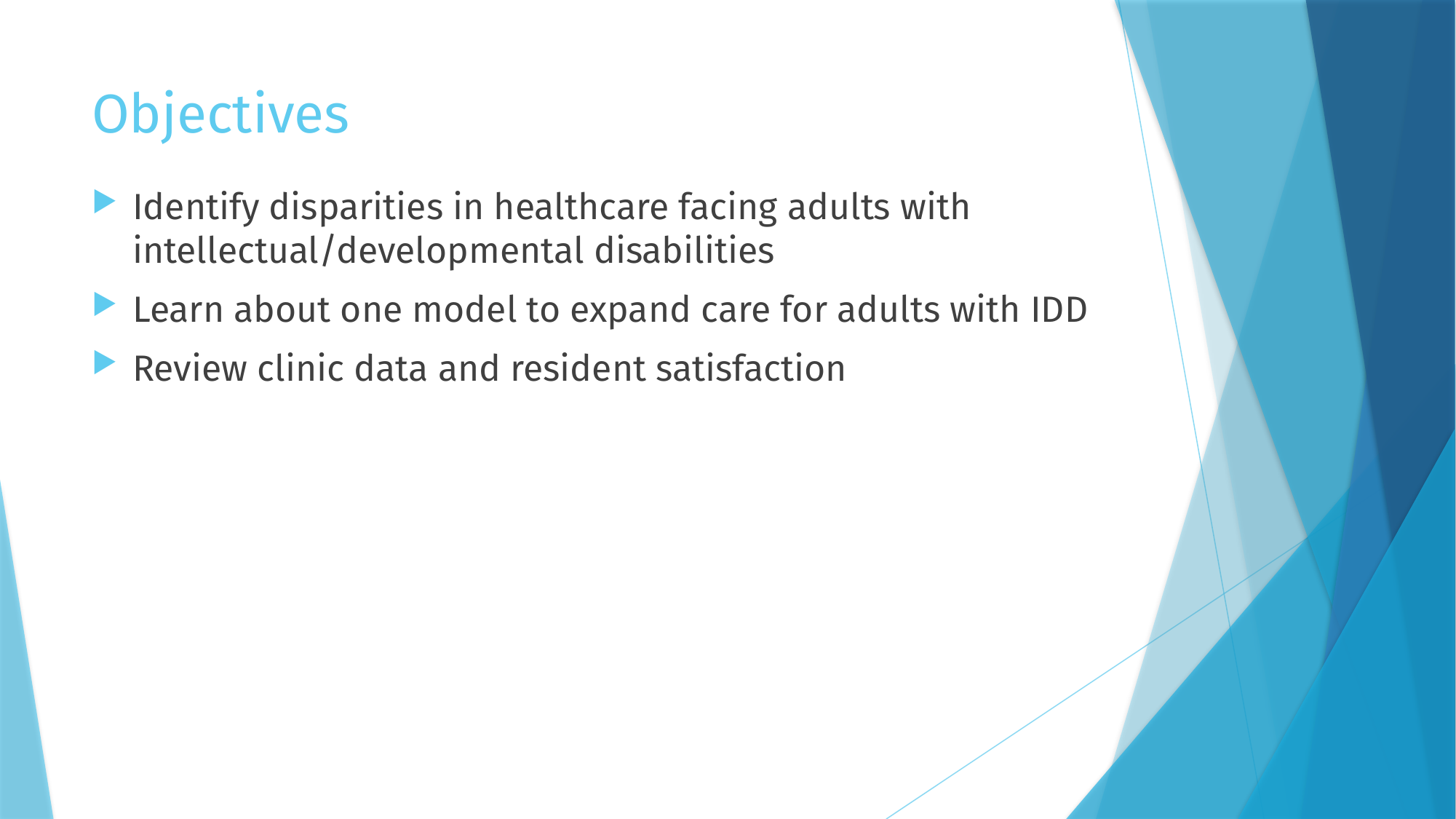

# Objectives
Identify disparities in healthcare facing adults with intellectual/developmental disabilities
Learn about one model to expand care for adults with IDD
Review clinic data and resident satisfaction